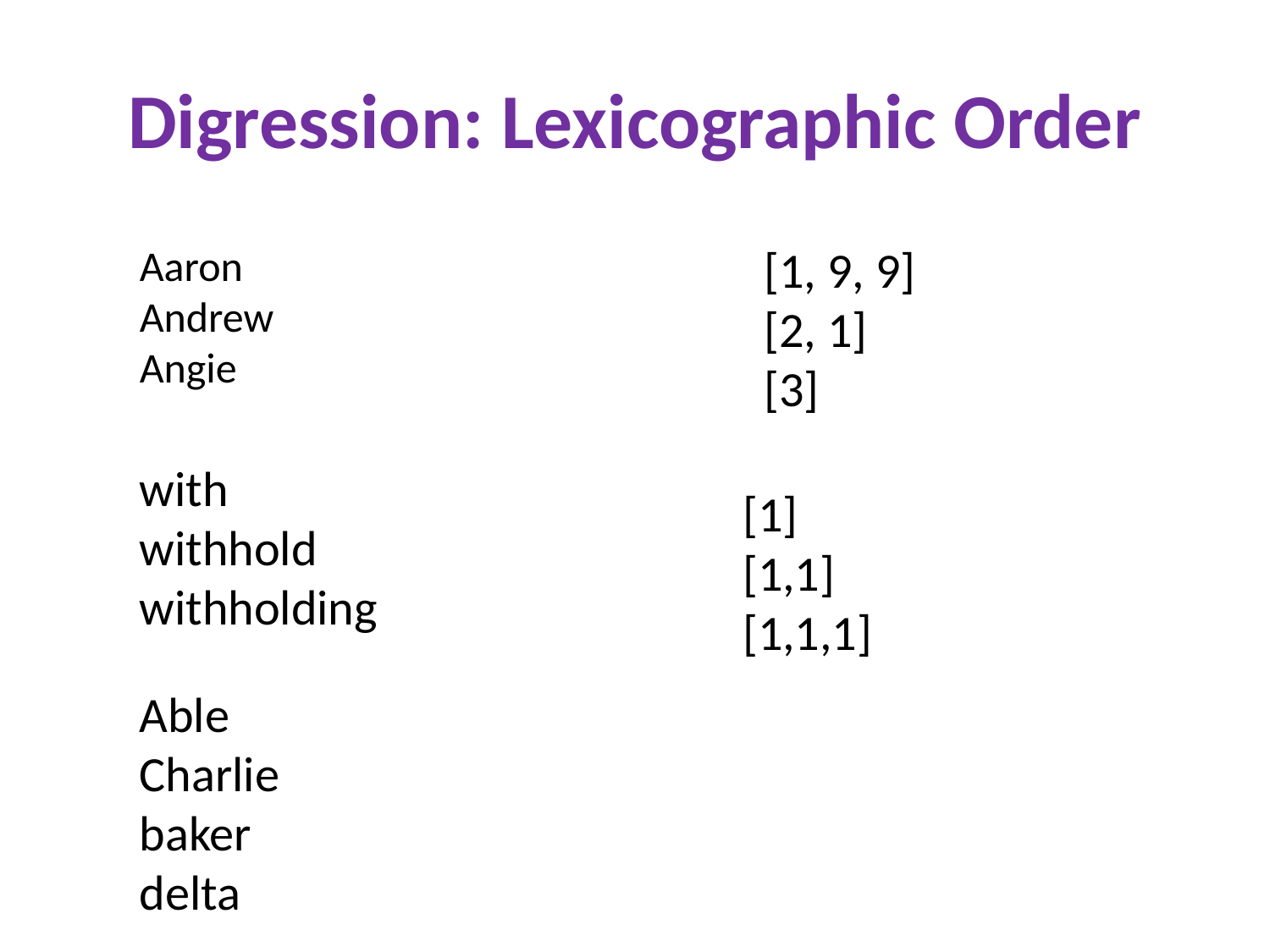

# Digression: Lexicographic Order
Aaron
Andrew
Angie
[1, 9, 9]
[2, 1]
[3]
with
withhold
withholding
[1]
[1,1]
[1,1,1]
Able
Charlie
baker
delta